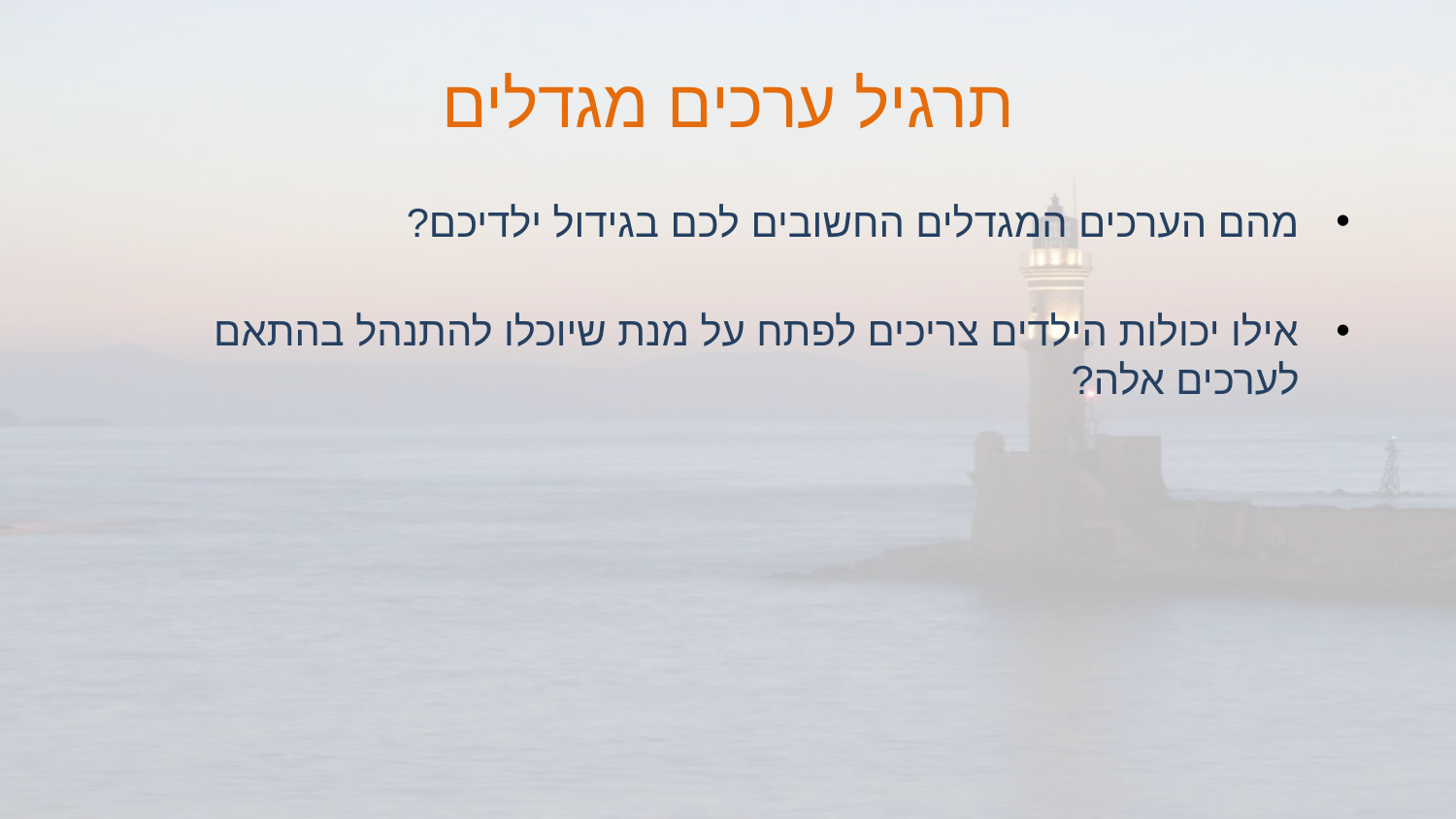

# תרגיל ערכים מגדלים
מהם הערכים המגדלים החשובים לכם בגידול ילדיכם?

אילו יכולות הילדים צריכים לפתח על מנת שיוכלו להתנהל בהתאם לערכים אלה?